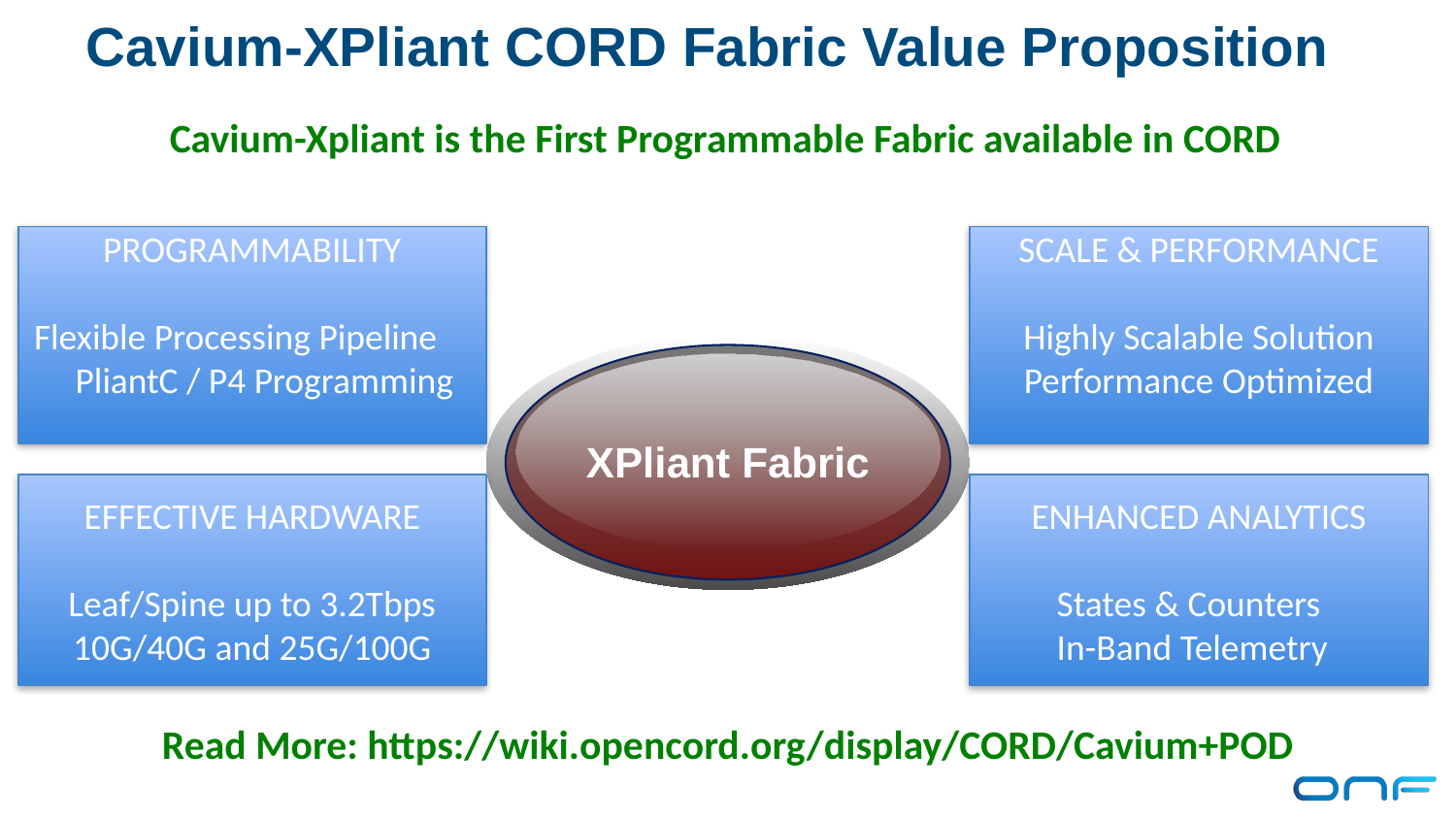

# Cavium-XPliant CORD Fabric Value Proposition
Cavium-Xpliant is the First Programmable Fabric available in CORD
PROGRAMMABILITY

Flexible Processing Pipeline        PliantC / P4 Programming

SCALE & PERFORMANCE

Highly Scalable Solution
Performance Optimized

XPliant Fabric
EFFECTIVE HARDWARE

Leaf/Spine up to 3.2Tbps
10G/40G and 25G/100G
ENHANCED ANALYTICS

States & Counters
In-Band Telemetry
Read More: https://wiki.opencord.org/display/CORD/Cavium+POD